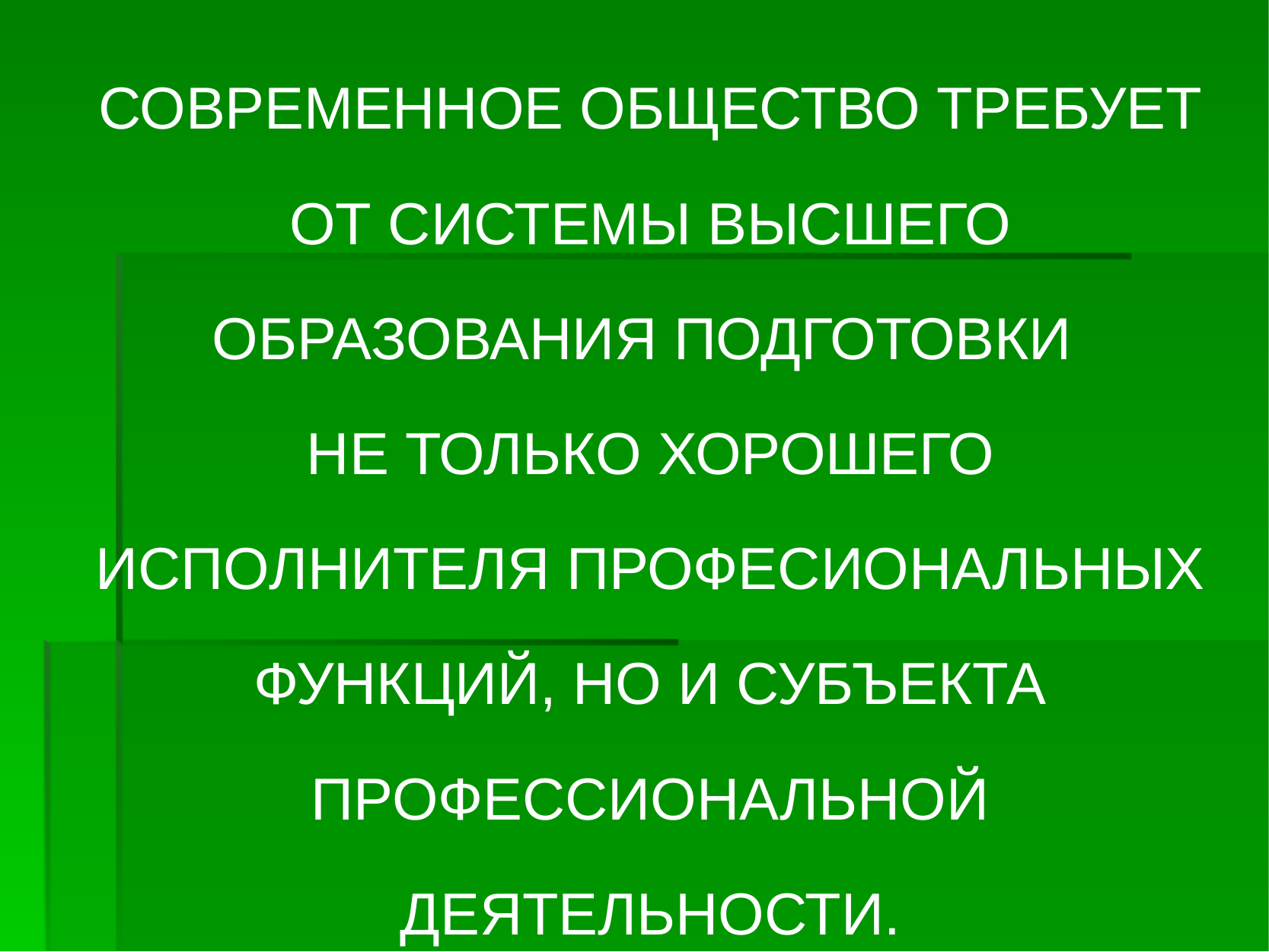

# СОВРЕМЕННОЕ ОБЩЕСТВО ТРЕБУЕТ ОТ СИСТЕМЫ ВЫСШЕГО ОБРАЗОВАНИЯ ПОДГОТОВКИ НЕ ТОЛЬКО ХОРОШЕГО ИСПОЛНИТЕЛЯ ПРОФЕСИОНАЛЬНЫХ ФУНКЦИЙ, НО И СУБЪЕКТА ПРОФЕССИОНАЛЬНОЙ ДЕЯТЕЛЬНОСТИ.